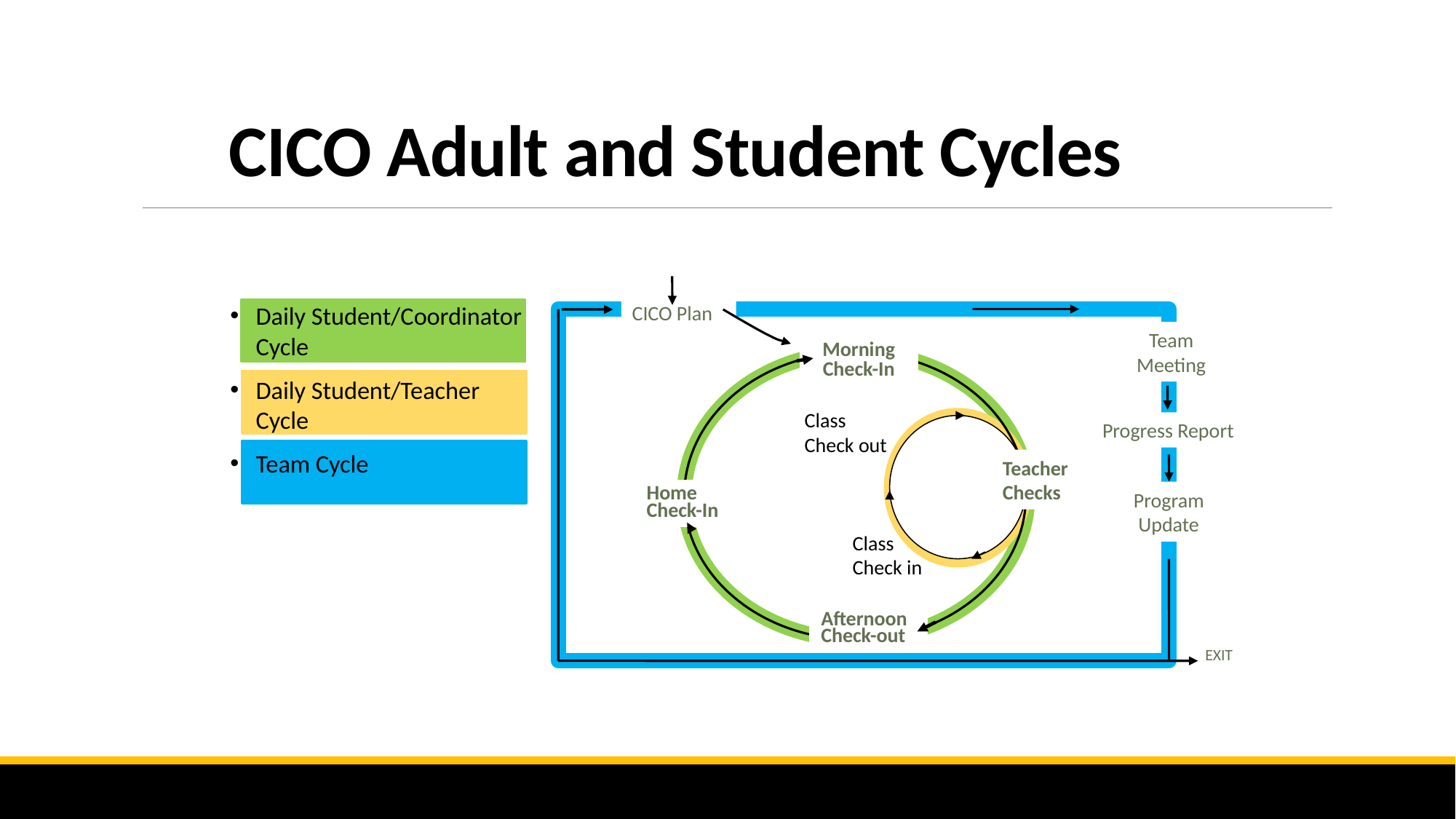

# CICO Adult and Student Cycles

CICO Plan

Team Meeting
Morning Check-In

Home Check-In
Afternoon Check-out

Progress Report

Program Update

EXIT

Daily Student/Coordinator Cycle
Daily Student/Teacher Cycle
Team Cycle

Class Check out

Teacher Checks

Class Check in